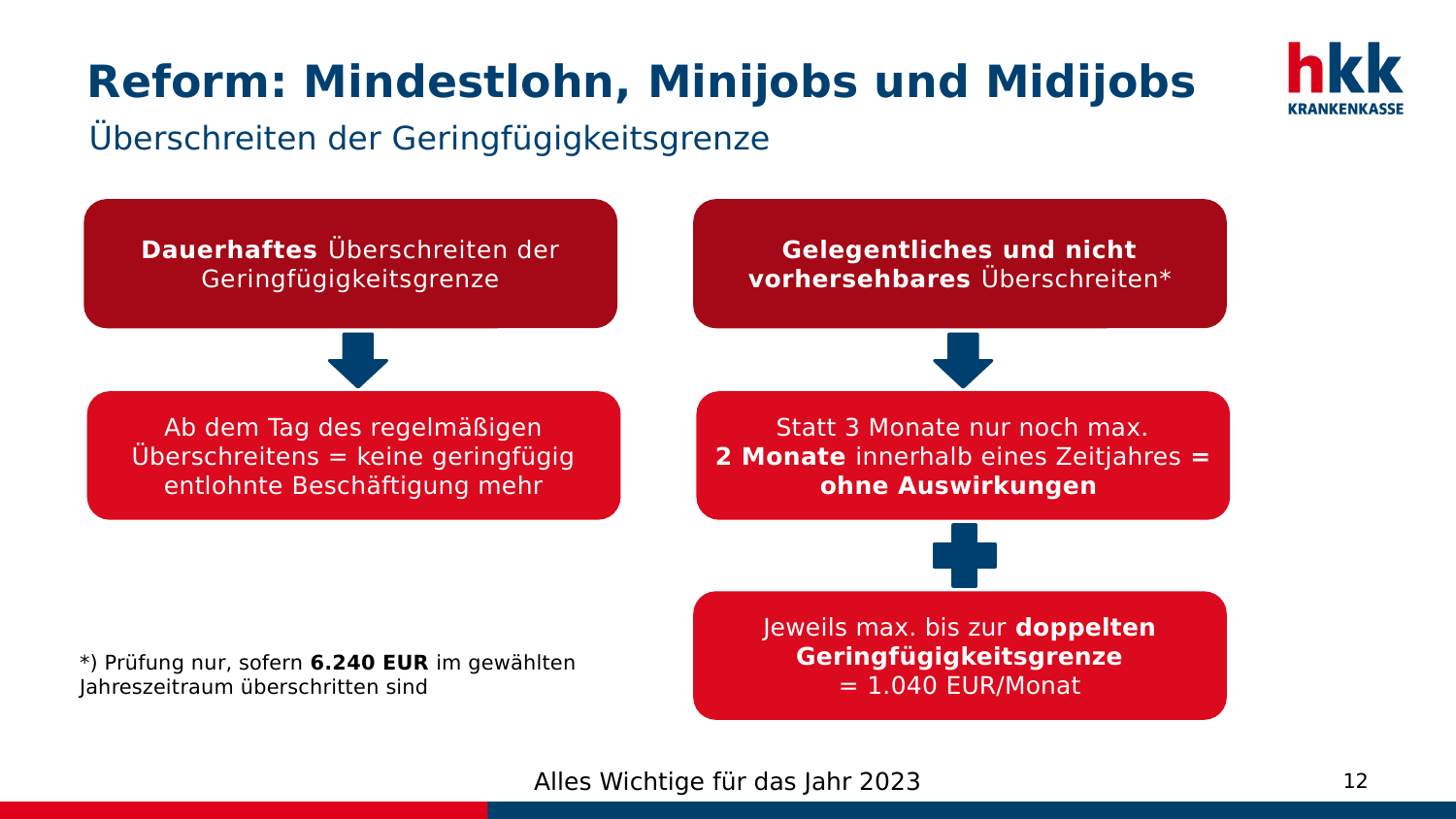

# Reform: Mindestlohn, Minijobs und Midijobs
Überschreiten der Geringfügigkeitsgrenze
Dauerhaftes Überschreiten der Geringfügigkeitsgrenze
Gelegentliches und nicht vorhersehbares Überschreiten*

Ab dem Tag des regelmäßigen Überschreitens = keine geringfügig entlohnte Beschäftigung mehr
Statt 3 Monate nur noch max.
2 Monate innerhalb eines Zeitjahres = ohne Auswirkungen

Jeweils max. bis zur doppelten
Geringfügigkeitsgrenze
= 1.040 EUR/Monat
*) Prüfung nur, sofern 6.240 EUR im gewählten
Jahreszeitraum überschritten sind
Alles Wichtige für das Jahr 2023
12